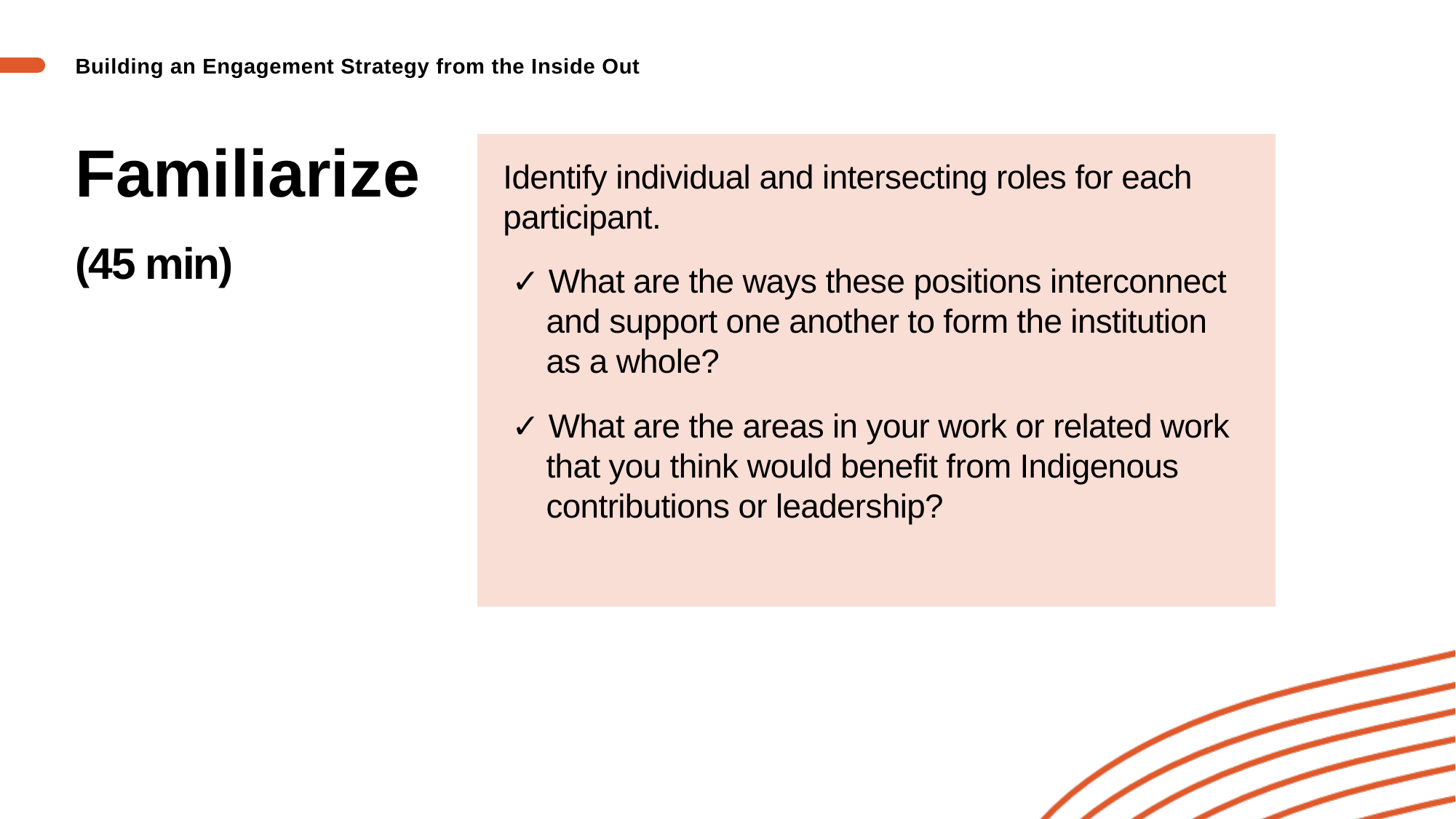

Building an Engagement Strategy from the Inside Out
Identify individual and intersecting roles for each participant.
✓ What are the ways these positions interconnect and support one another to form the institution as a whole?
✓ What are the areas in your work or related work that you think would benefit from Indigenous contributions or leadership?
# Familiarize (45 min)